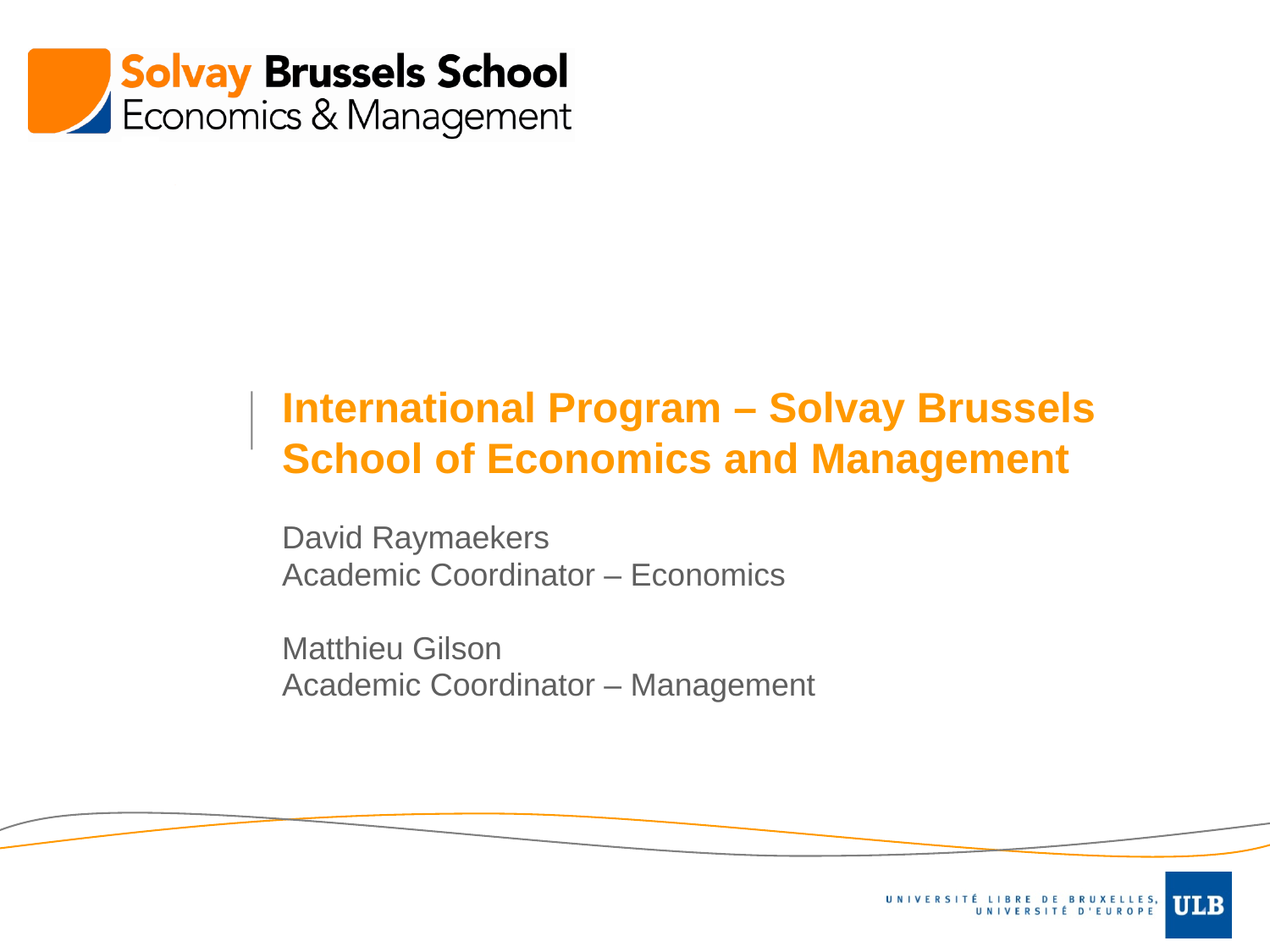

# International Program – Solvay Brussels School of Economics and Management
David Raymaekers
Academic Coordinator – Economics

Matthieu Gilson
Academic Coordinator – Management